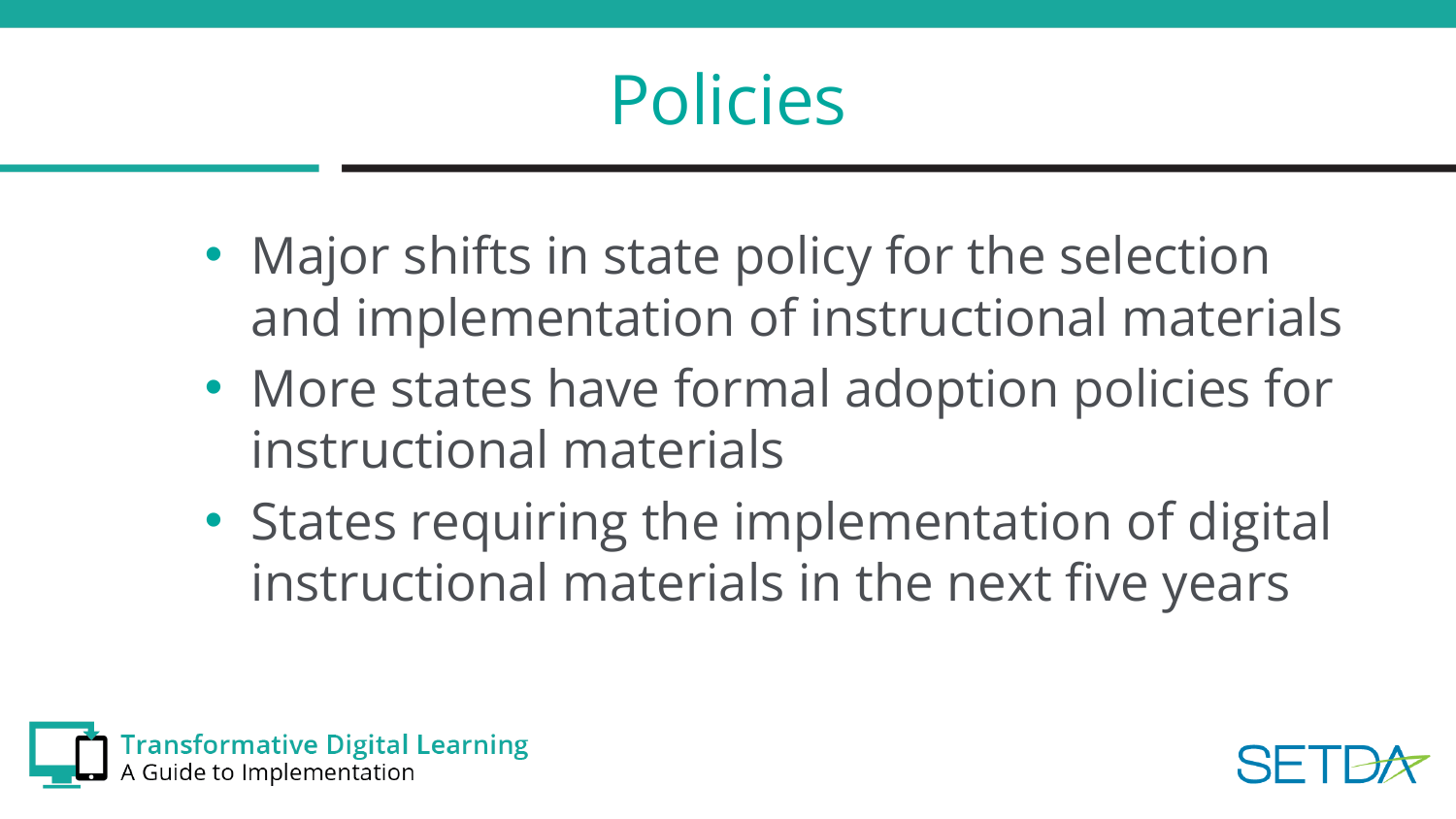

# Policies
Major shifts in state policy for the selection and implementation of instructional materials
More states have formal adoption policies for instructional materials
States requiring the implementation of digital instructional materials in the next five years